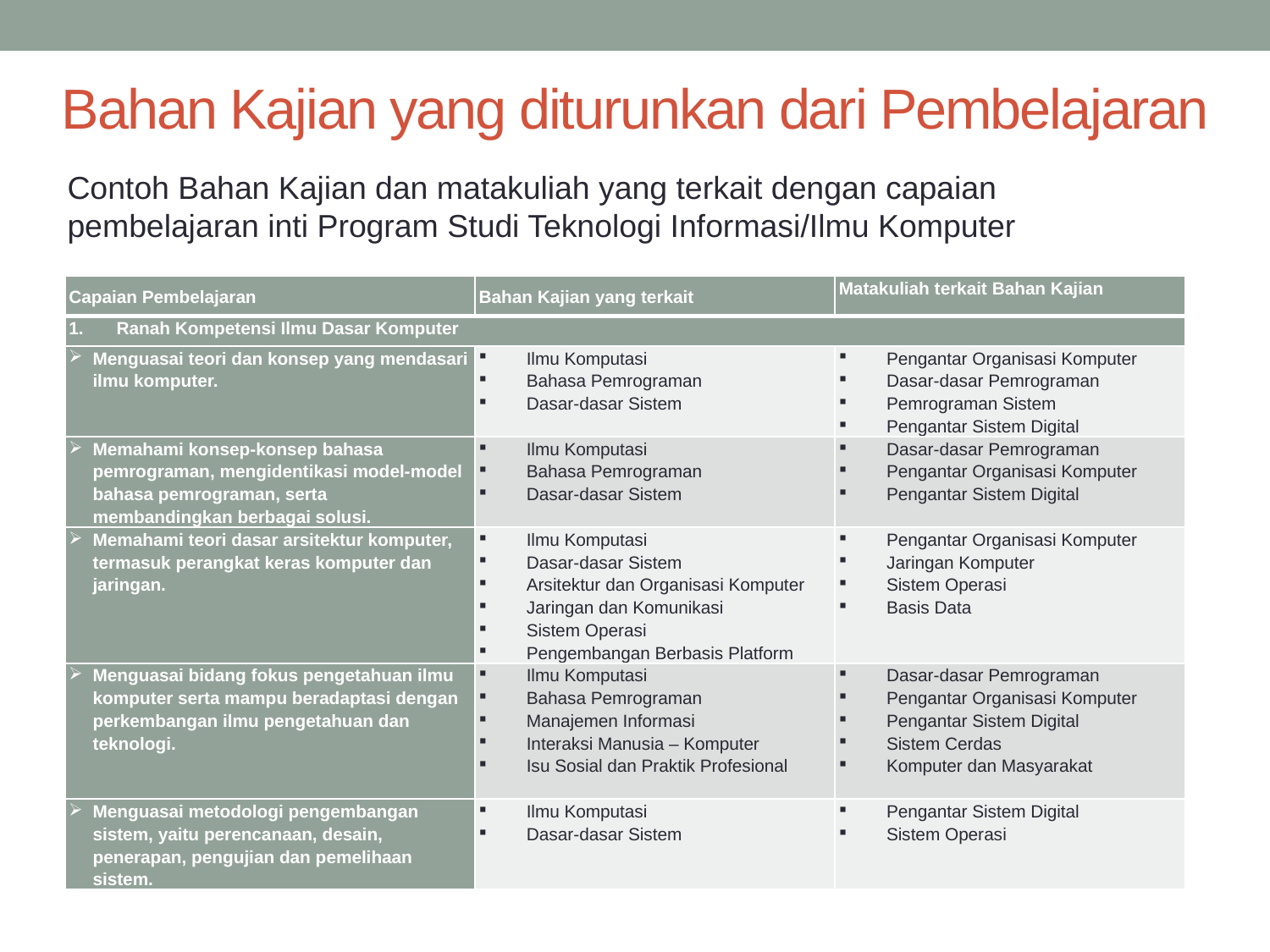

# Bahan Kajian yang diturunkan dari Pembelajaran
Contoh Bahan Kajian dan matakuliah yang terkait dengan capaian pembelajaran inti Program Studi Teknologi Informasi/Ilmu Komputer
| Capaian Pembelajaran | Bahan Kajian yang terkait | Matakuliah terkait Bahan Kajian |
| --- | --- | --- |
| Ranah Kompetensi Ilmu Dasar Komputer |  |  |
| Menguasai teori dan konsep yang mendasari ilmu komputer. | Ilmu Komputasi Bahasa Pemrograman Dasar-dasar Sistem | Pengantar Organisasi Komputer Dasar-dasar Pemrograman Pemrograman Sistem Pengantar Sistem Digital |
| Memahami konsep-konsep bahasa pemrograman, mengidentikasi model-model bahasa pemrograman, serta membandingkan berbagai solusi. | Ilmu Komputasi Bahasa Pemrograman Dasar-dasar Sistem | Dasar-dasar Pemrograman Pengantar Organisasi Komputer Pengantar Sistem Digital |
| Memahami teori dasar arsitektur komputer, termasuk perangkat keras komputer dan jaringan. | Ilmu Komputasi Dasar-dasar Sistem Arsitektur dan Organisasi Komputer Jaringan dan Komunikasi Sistem Operasi Pengembangan Berbasis Platform | Pengantar Organisasi Komputer Jaringan Komputer Sistem Operasi Basis Data |
| Menguasai bidang fokus pengetahuan ilmu komputer serta mampu beradaptasi dengan perkembangan ilmu pengetahuan dan teknologi. | Ilmu Komputasi Bahasa Pemrograman Manajemen Informasi Interaksi Manusia – Komputer Isu Sosial dan Praktik Profesional | Dasar-dasar Pemrograman Pengantar Organisasi Komputer Pengantar Sistem Digital Sistem Cerdas Komputer dan Masyarakat |
| Menguasai metodologi pengembangan sistem, yaitu perencanaan, desain, penerapan, pengujian dan pemelihaan sistem. | Ilmu Komputasi Dasar-dasar Sistem | Pengantar Sistem Digital Sistem Operasi |